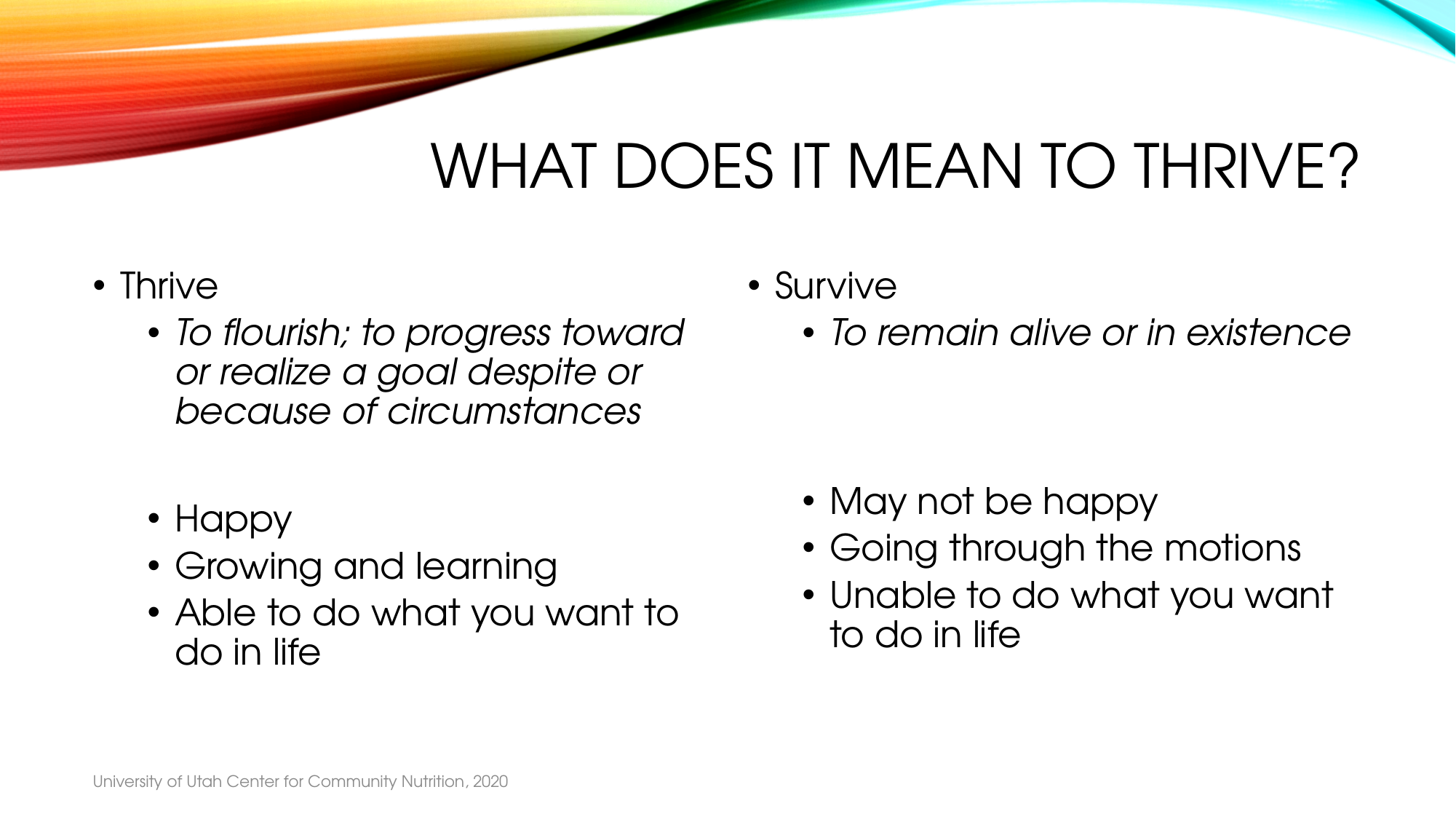

# What does it mean to thrive?
Thrive
To flourish; to progress toward or realize a goal despite or because of circumstances

Happy
Growing and learning
Able to do what you want to do in life

Survive
To remain alive or in existence

May not be happy
Going through the motions
Unable to do what you want to do in life

University of Utah Center for Community Nutrition, 2020